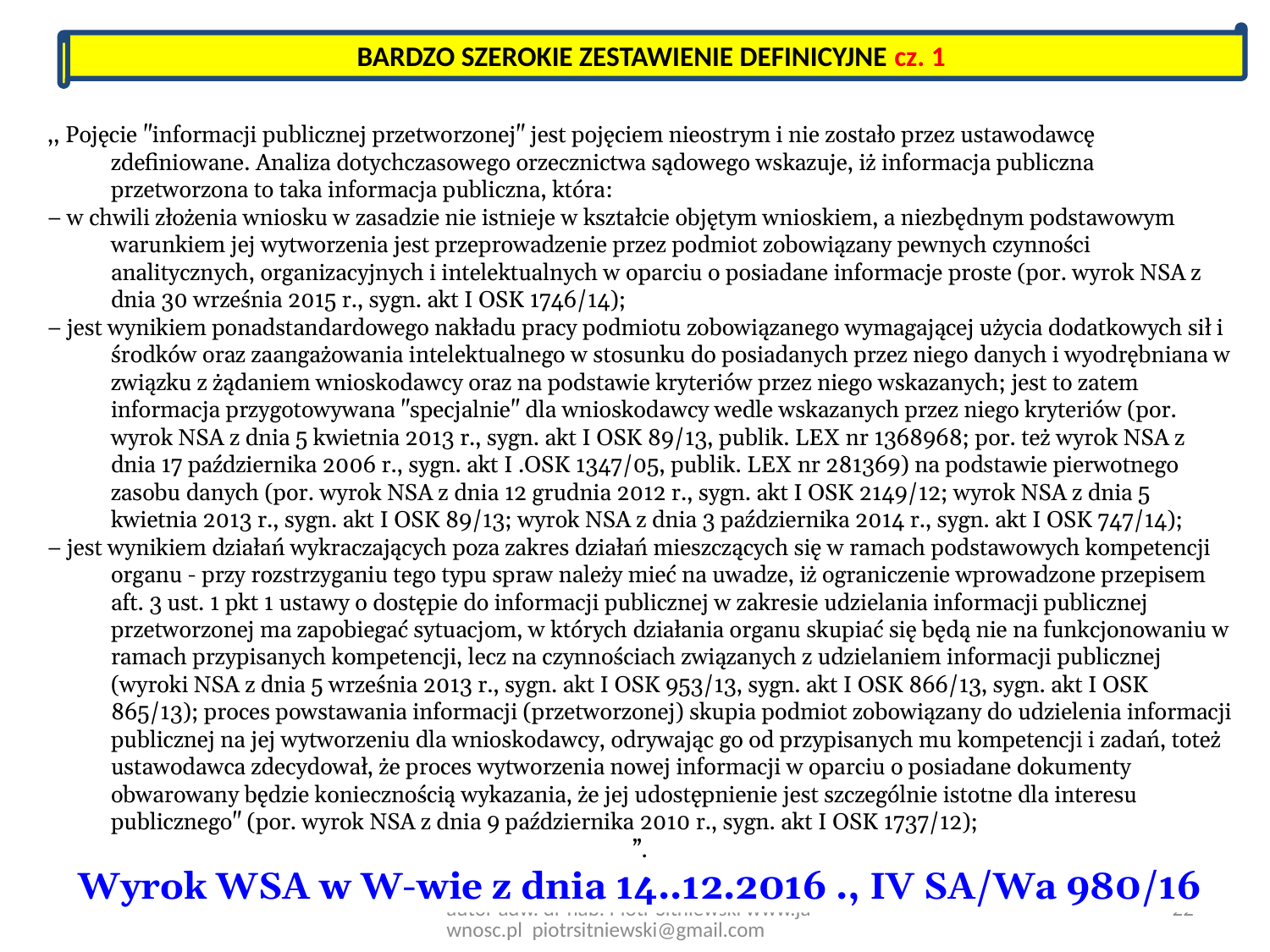

BARDZO SZEROKIE ZESTAWIENIE DEFINICYJNE cz. 1

,, Pojęcie "informacji publicznej przetworzonej" jest pojęciem nieostrym i nie zostało przez ustawodawcę zdefiniowane. Analiza dotychczasowego orzecznictwa sądowego wskazuje, iż informacja publiczna przetworzona to taka informacja publiczna, która:
‒ w chwili złożenia wniosku w zasadzie nie istnieje w kształcie objętym wnioskiem, a niezbędnym podstawowym warunkiem jej wytworzenia jest przeprowadzenie przez podmiot zobowiązany pewnych czynności analitycznych, organizacyjnych i intelektualnych w oparciu o posiadane informacje proste (por. wyrok NSA z dnia 30 września 2015 r., sygn. akt I OSK 1746/14);
‒ jest wynikiem ponadstandardowego nakładu pracy podmiotu zobowiązanego wymagającej użycia dodatkowych sił i środków oraz zaangażowania intelektualnego w stosunku do posiadanych przez niego danych i wyodrębniana w związku z żądaniem wnioskodawcy oraz na podstawie kryteriów przez niego wskazanych; jest to zatem informacja przygotowywana "specjalnie" dla wnioskodawcy wedle wskazanych przez niego kryteriów (por. wyrok NSA z dnia 5 kwietnia 2013 r., sygn. akt I OSK 89/13, publik. LEX nr 1368968; por. też wyrok NSA z dnia 17 października 2006 r., sygn. akt I .OSK 1347/05, publik. LEX nr 281369) na podstawie pierwotnego zasobu danych (por. wyrok NSA z dnia 12 grudnia 2012 r., sygn. akt I OSK 2149/12; wyrok NSA z dnia 5 kwietnia 2013 r., sygn. akt I OSK 89/13; wyrok NSA z dnia 3 października 2014 r., sygn. akt I OSK 747/14);
‒ jest wynikiem działań wykraczających poza zakres działań mieszczących się w ramach podstawowych kompetencji organu - przy rozstrzyganiu tego typu spraw należy mieć na uwadze, iż ograniczenie wprowadzone przepisem aft. 3 ust. 1 pkt 1 ustawy o dostępie do informacji publicznej w zakresie udzielania informacji publicznej przetworzonej ma zapobiegać sytuacjom, w których działania organu skupiać się będą nie na funkcjonowaniu w ramach przypisanych kompetencji, lecz na czynnościach związanych z udzielaniem informacji publicznej (wyroki NSA z dnia 5 września 2013 r., sygn. akt I OSK 953/13, sygn. akt I OSK 866/13, sygn. akt I OSK 865/13); proces powstawania informacji (przetworzonej) skupia podmiot zobowiązany do udzielenia informacji publicznej na jej wytworzeniu dla wnioskodawcy, odrywając go od przypisanych mu kompetencji i zadań, toteż ustawodawca zdecydował, że proces wytworzenia nowej informacji w oparciu o posiadane dokumenty obwarowany będzie koniecznością wykazania, że jej udostępnienie jest szczególnie istotne dla interesu publicznego" (por. wyrok NSA z dnia 9 października 2010 r., sygn. akt I OSK 1737/12);
”.
Wyrok WSA w W-wie z dnia 14..12.2016 ., IV SA/Wa 980/16
autor adw. dr hab. Piotr Sitniewski www.jawnosc.pl  piotrsitniewski@gmail.com
22